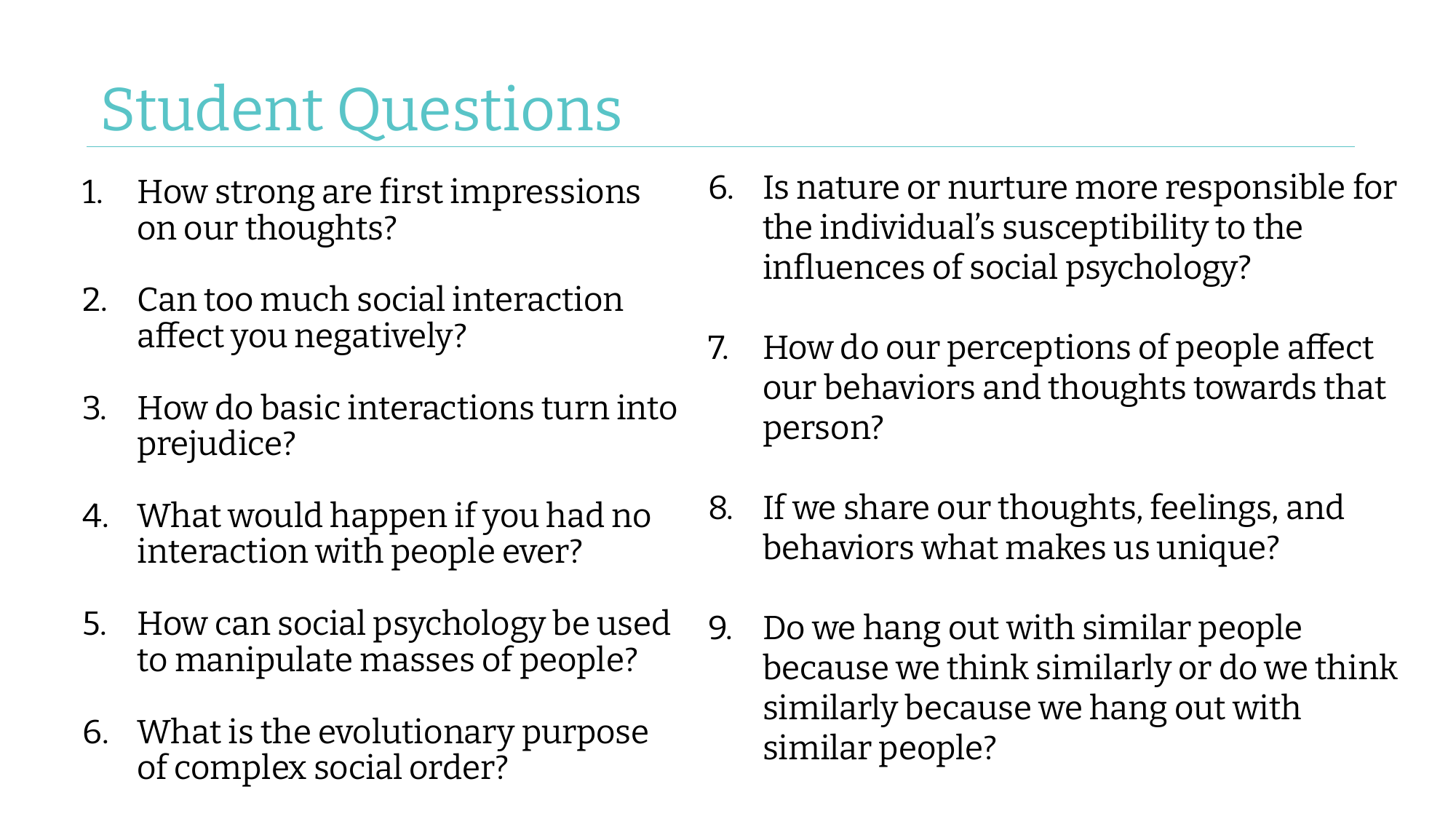

# Student Questions

Is nature or nurture more responsible for the individual’s susceptibility to the influences of social psychology?

How do our perceptions of people affect our behaviors and thoughts towards that person?

If we share our thoughts, feelings, and behaviors what makes us unique?

Do we hang out with similar people because we think similarly or do we think similarly because we hang out with similar people?

How strong are first impressions on our thoughts?

Can too much social interaction affect you negatively?

How do basic interactions turn into prejudice?

What would happen if you had no interaction with people ever?

How can social psychology be used to manipulate masses of people?

What is the evolutionary purpose of complex social order?